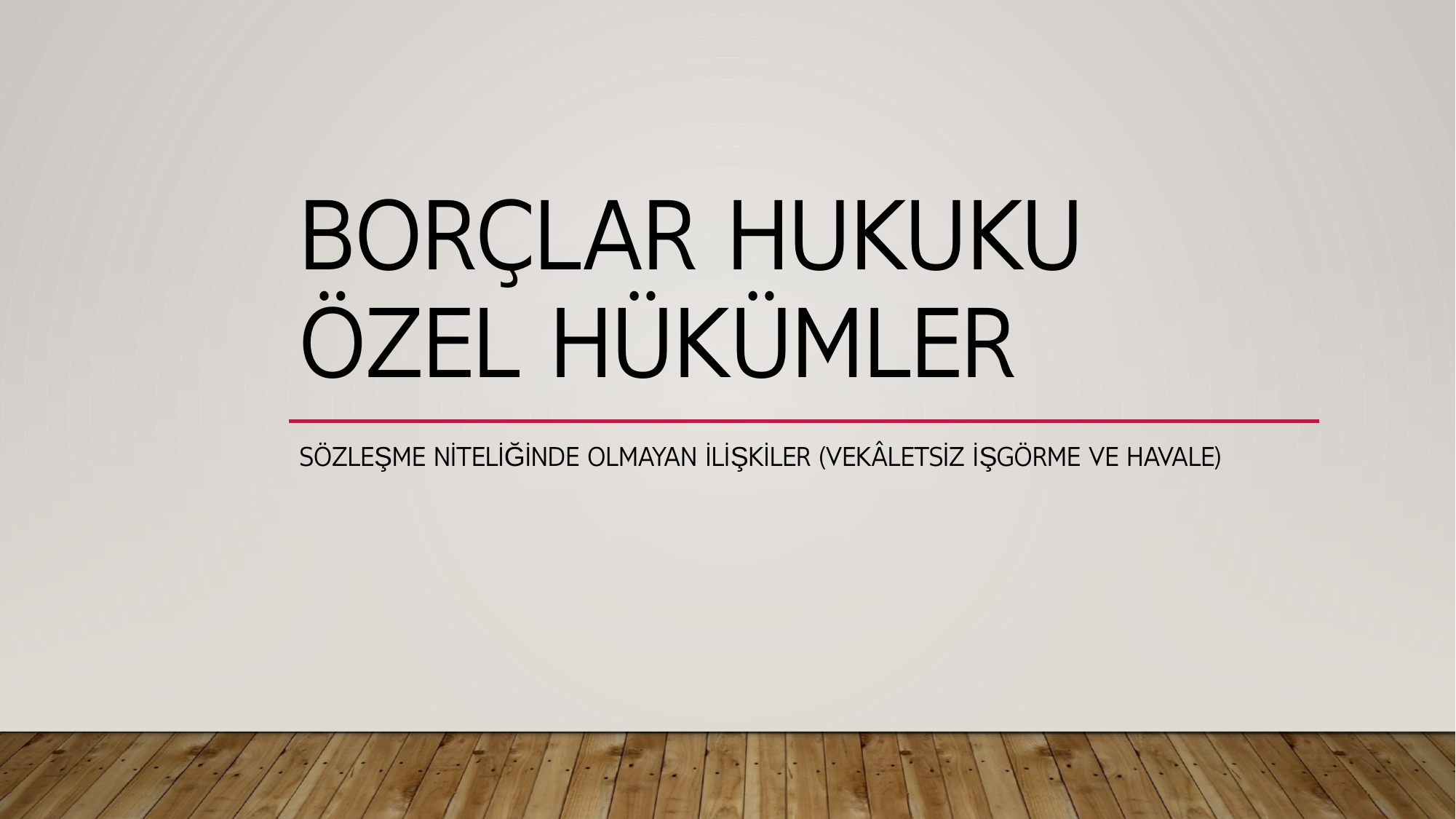

# BORÇLAR HUKUKU ÖZEL HÜKÜMLER
SÖZLEŞME NİTELİĞİNDE OLMAYAN İLİŞKİLER (VEKÂLETSİZ İŞGÖRME VE HAVALE)